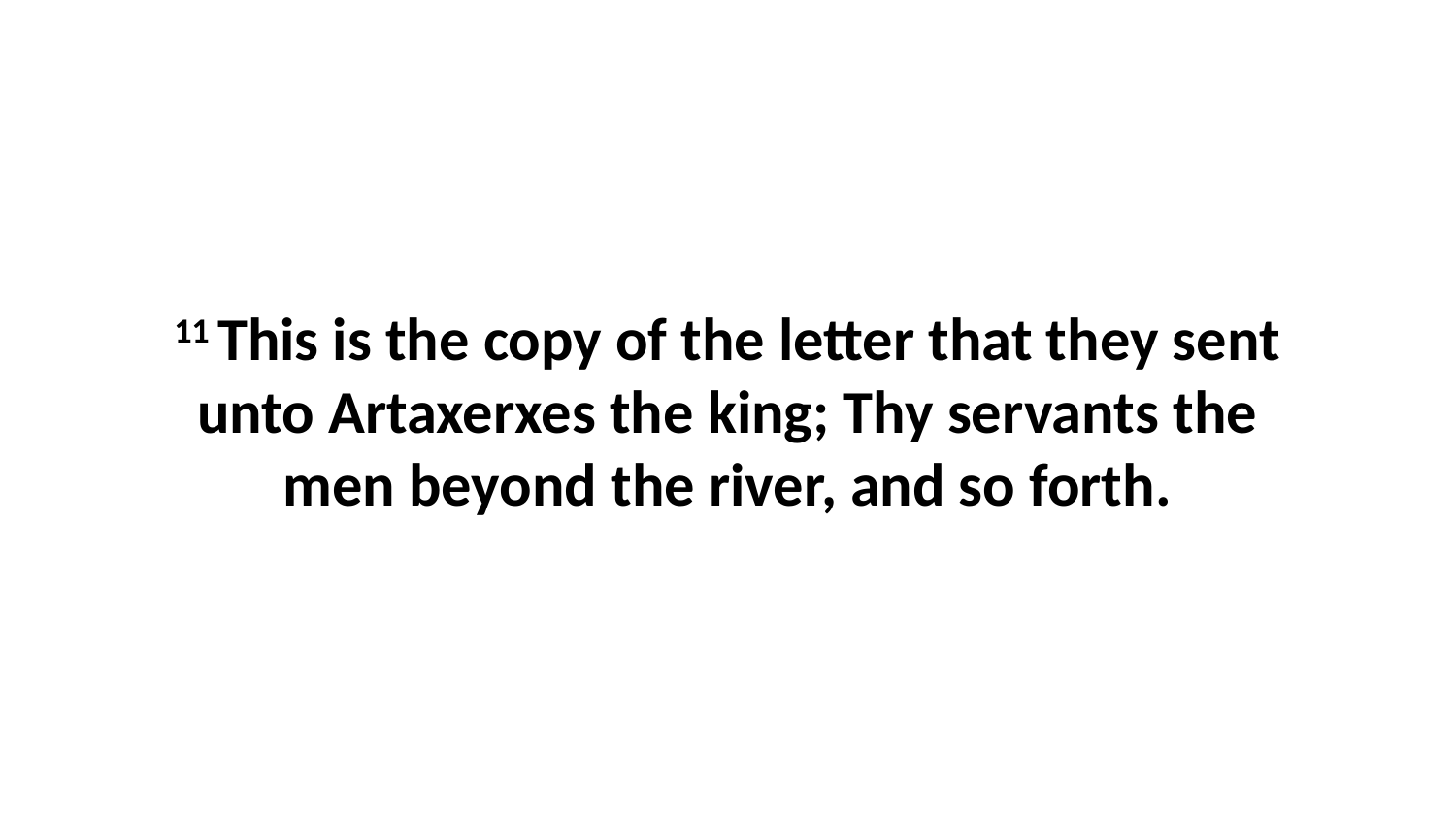

11 This is the copy of the letter that they sent unto Artaxerxes the king; Thy servants the men beyond the river, and so forth.